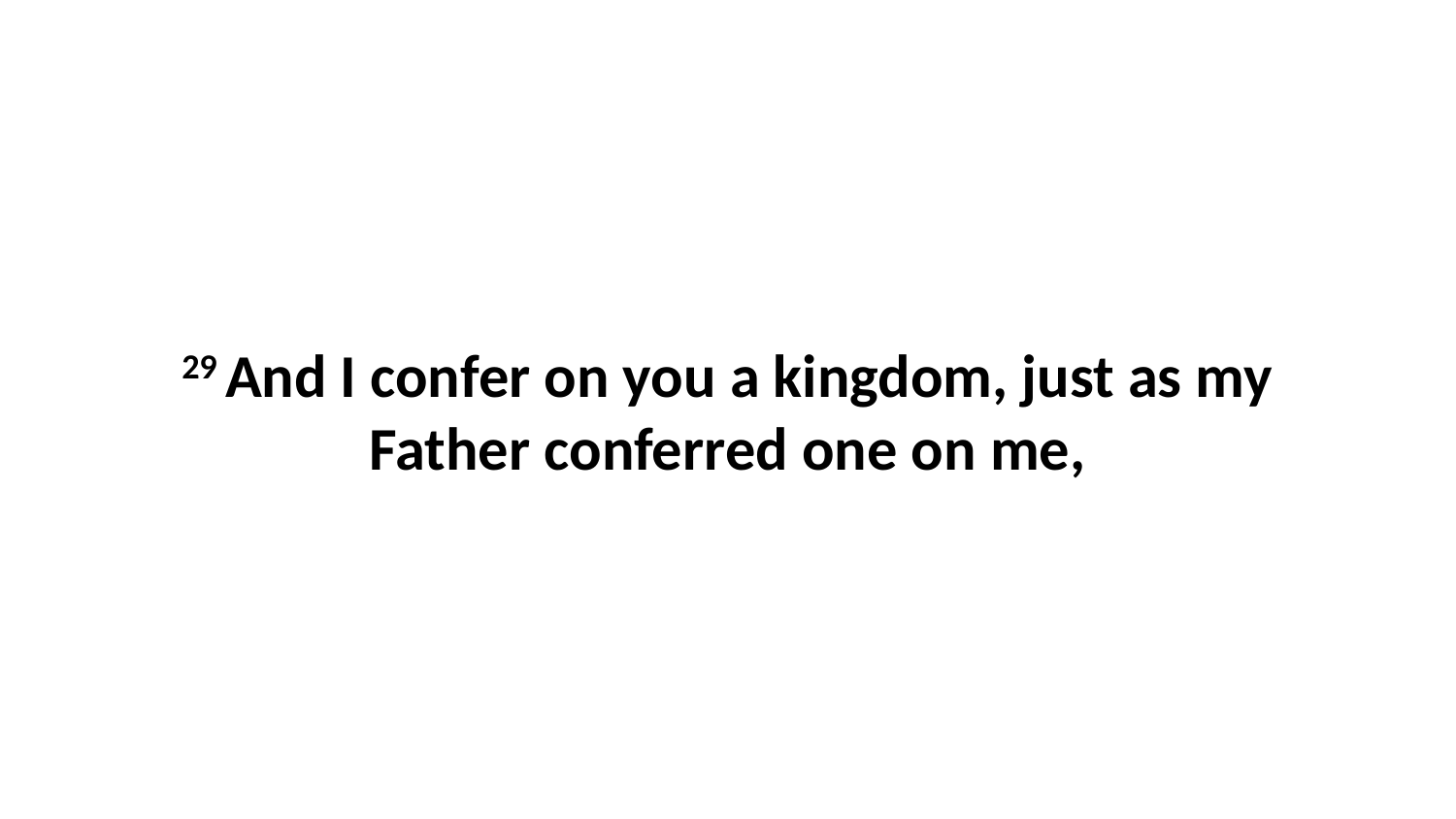

29 And I confer on you a kingdom, just as my Father conferred one on me,